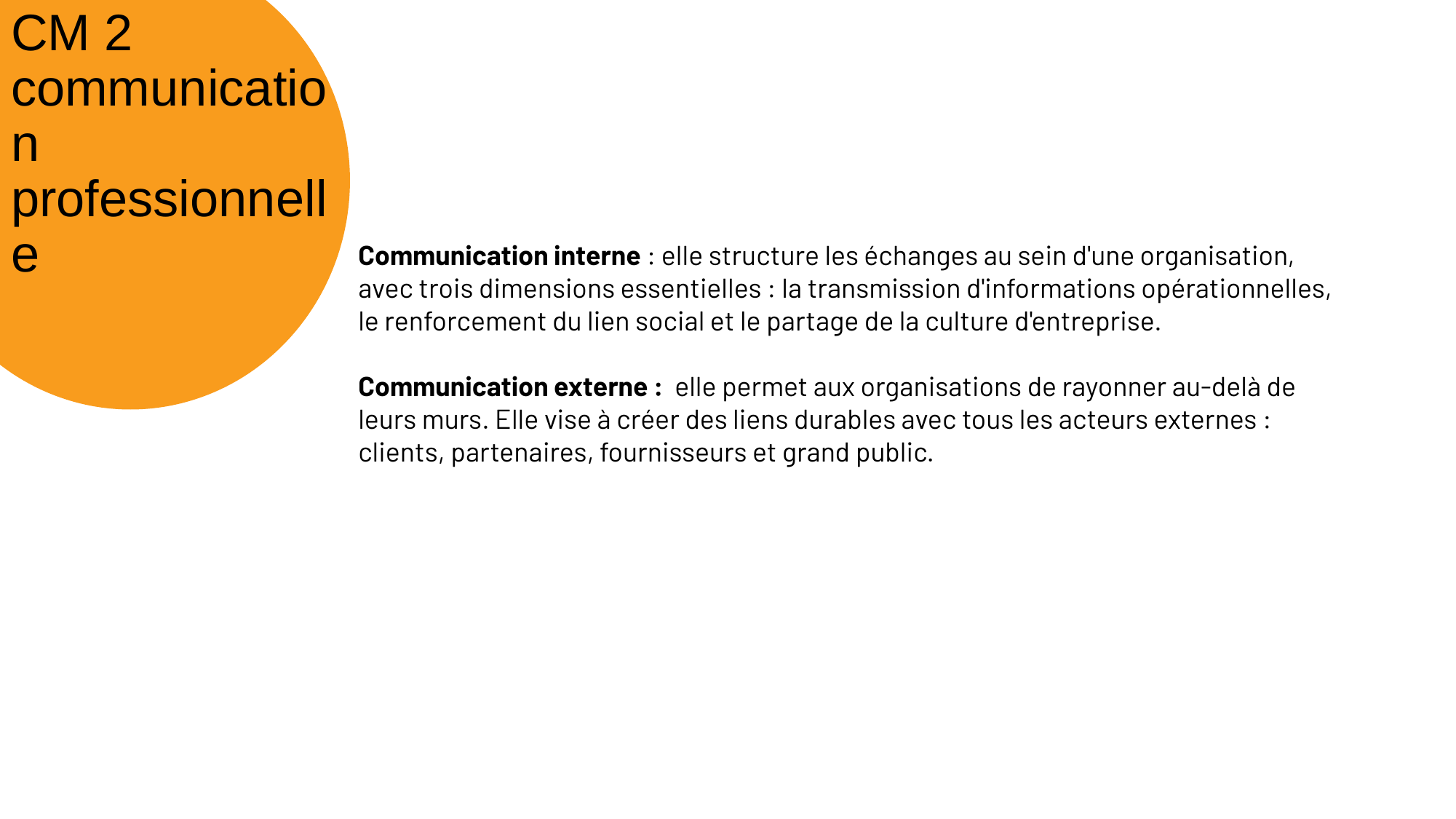

# CM 2  communication professionnelle

Communication interne : elle structure les échanges au sein d'une organisation, avec trois dimensions essentielles : la transmission d'informations opérationnelles, le renforcement du lien social et le partage de la culture d'entreprise.

Communication externe :  elle permet aux organisations de rayonner au-delà de leurs murs. Elle vise à créer des liens durables avec tous les acteurs externes : clients, partenaires, fournisseurs et grand public.